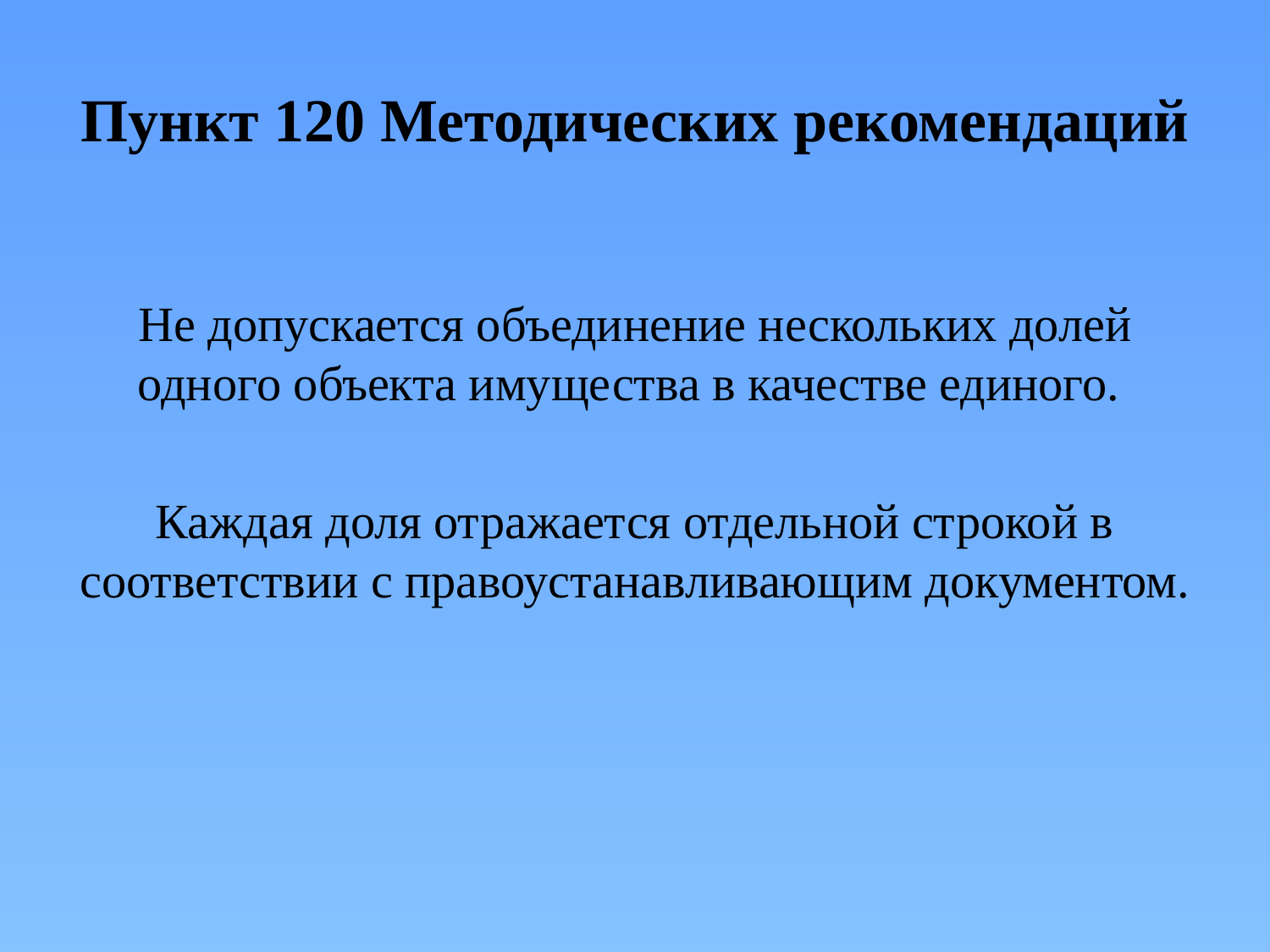

# Пункт 120 Методических рекомендаций
Не допускается объединение нескольких долей одного объекта имущества в качестве единого.

Каждая доля отражается отдельной строкой в соответствии с правоустанавливающим документом.